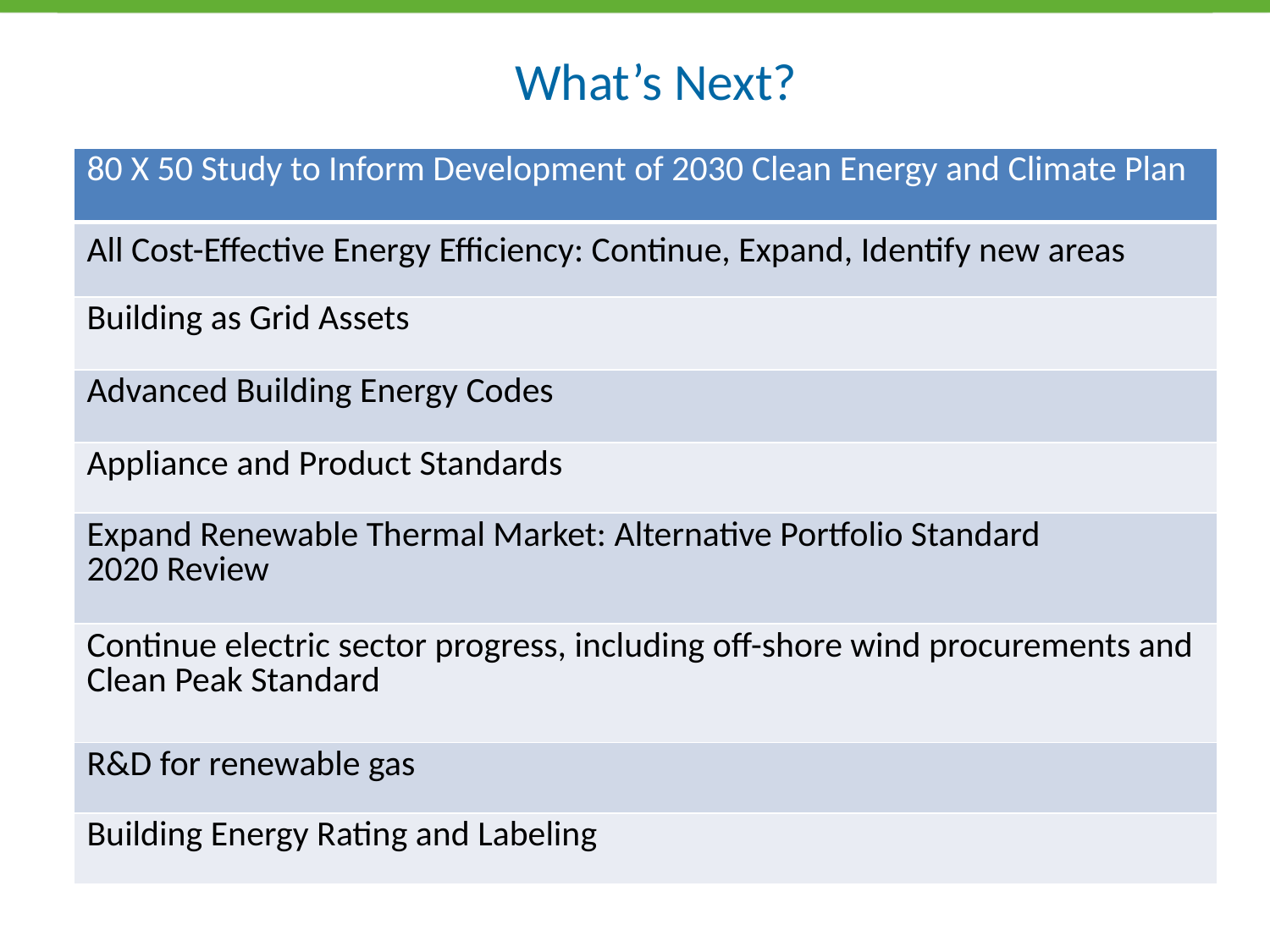

# What’s Next?
| 80 X 50 Study to Inform Development of 2030 Clean Energy and Climate Plan |
| --- |
| All Cost-Effective Energy Efficiency: Continue, Expand, Identify new areas |
| Building as Grid Assets |
| Advanced Building Energy Codes |
| Appliance and Product Standards |
| Expand Renewable Thermal Market: Alternative Portfolio Standard 2020 Review |
| Continue electric sector progress, including off-shore wind procurements and Clean Peak Standard |
| R&D for renewable gas |
| Building Energy Rating and Labeling |